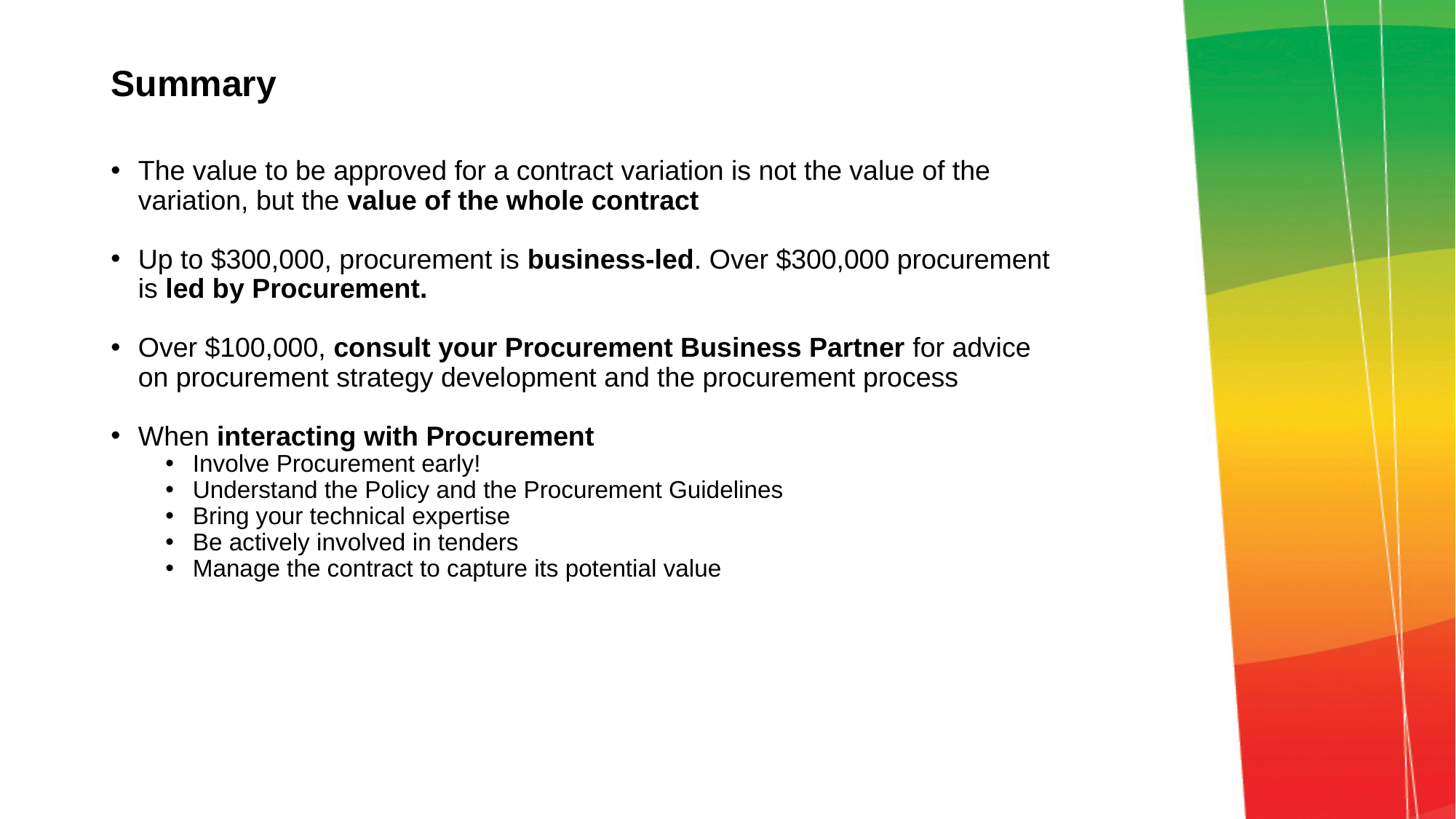

# Summary
The value to be approved for a contract variation is not the value of the variation, but the value of the whole contract

Up to $300,000, procurement is business-led. Over $300,000 procurement is led by Procurement.

Over $100,000, consult your Procurement Business Partner for advice on procurement strategy development and the procurement process

When interacting with Procurement
Involve Procurement early!
Understand the Policy and the Procurement Guidelines
Bring your technical expertise
Be actively involved in tenders
Manage the contract to capture its potential value